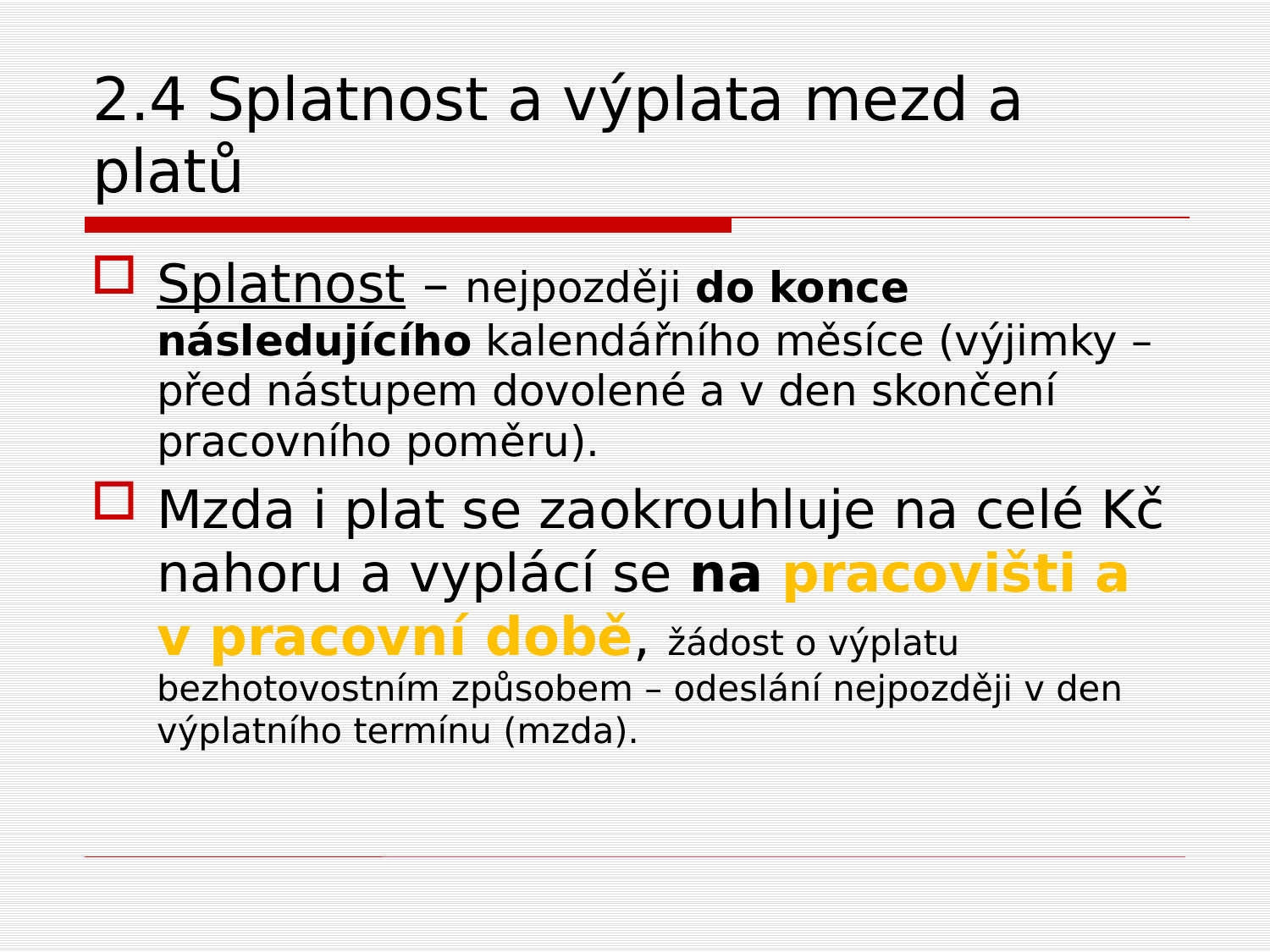

# 2.4 Splatnost a výplata mezd a platů
Splatnost – nejpozději do konce následujícího kalendářního měsíce (výjimky – před nástupem dovolené a v den skončení pracovního poměru).
Mzda i plat se zaokrouhluje na celé Kč nahoru a vyplácí se na pracovišti a v pracovní době, žádost o výplatu bezhotovostním způsobem – odeslání nejpozději v den výplatního termínu (mzda).